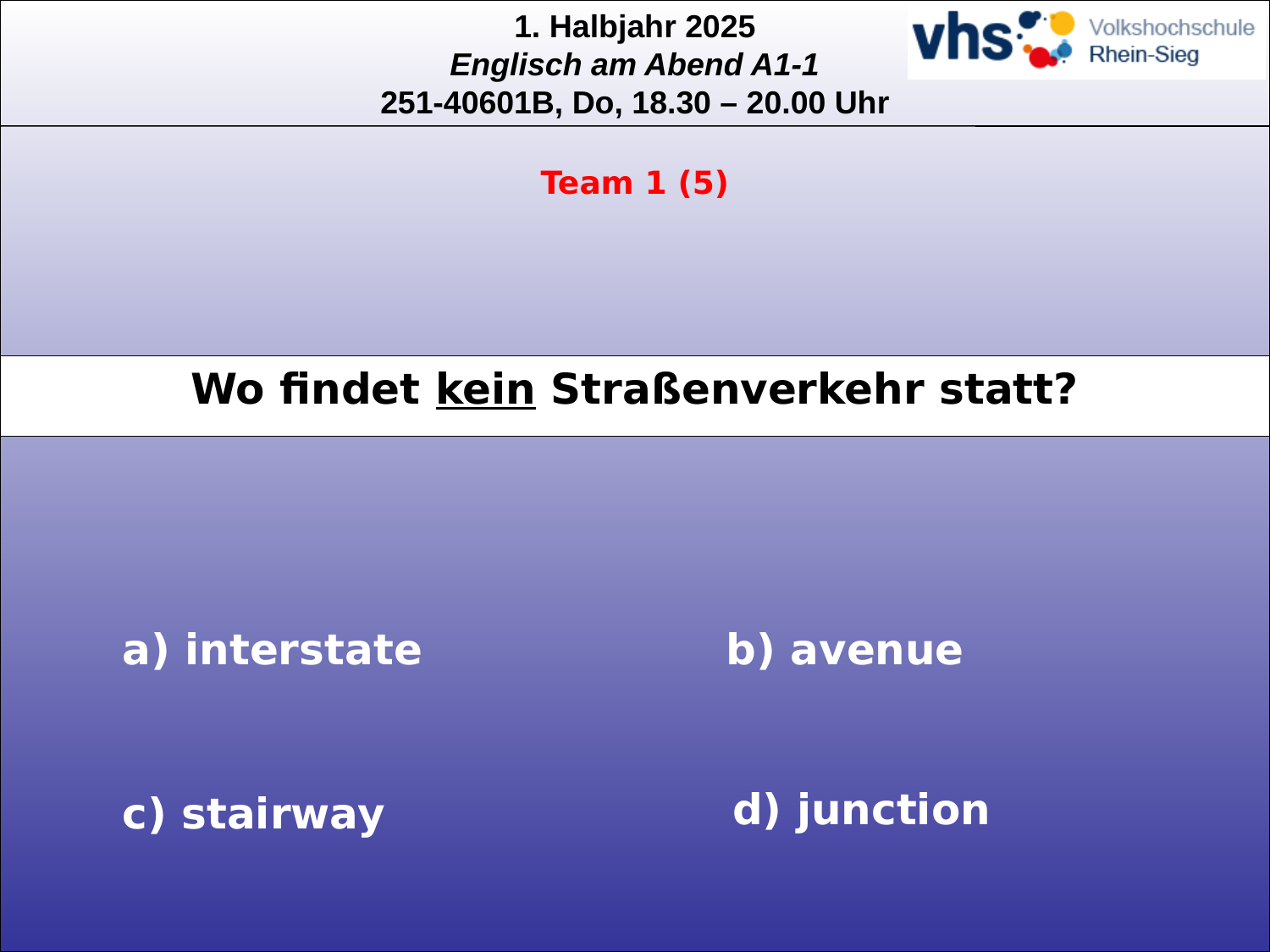

Team 1 (5)
# Wo findet kein Straßenverkehr statt?
a) interstate
b) avenue
d) junction
c) stairway